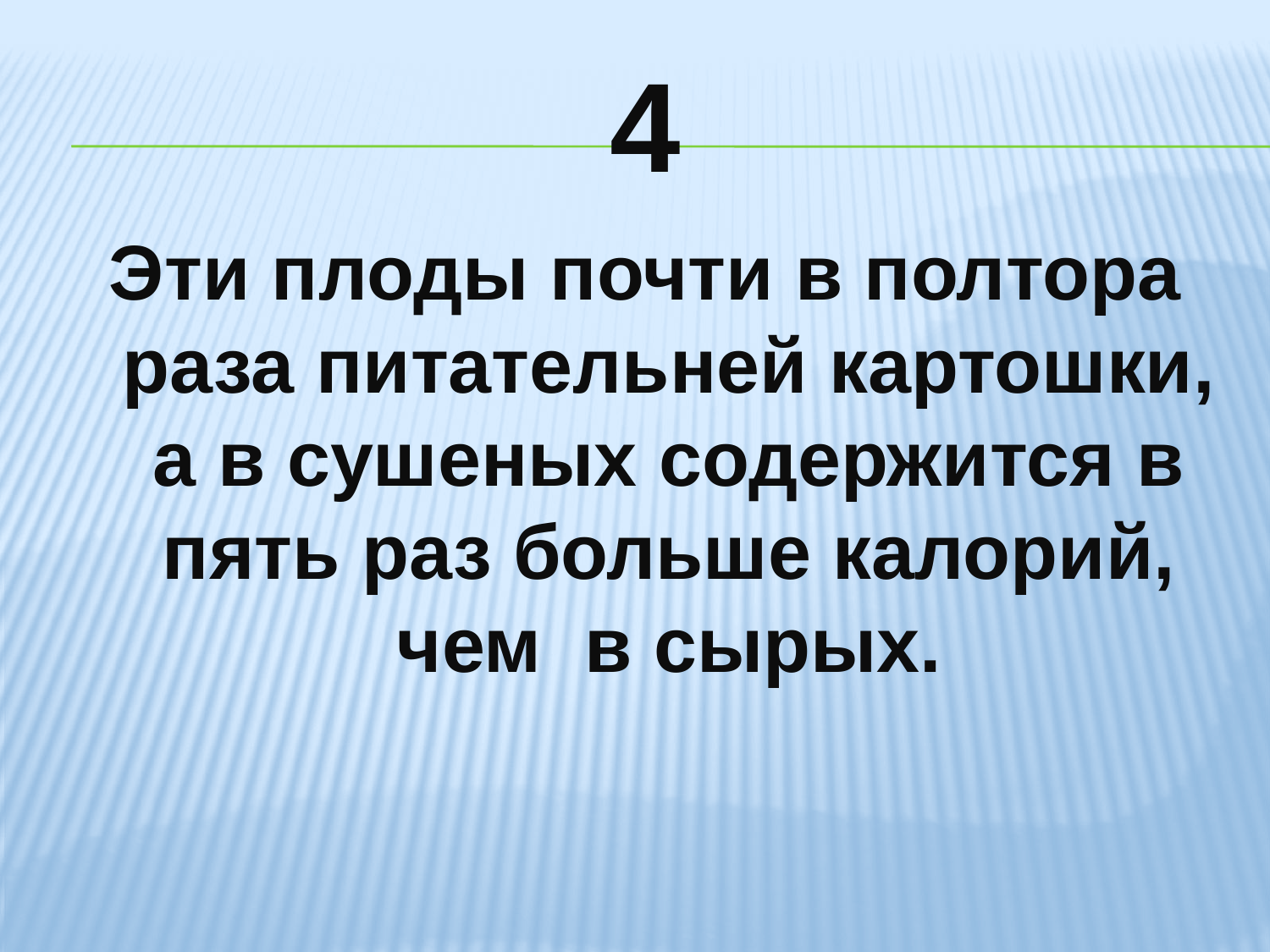

# 4
Эти плоды почти в полтора раза питательней картошки, а в сушеных содержится в пять раз больше калорий, чем  в сырых.